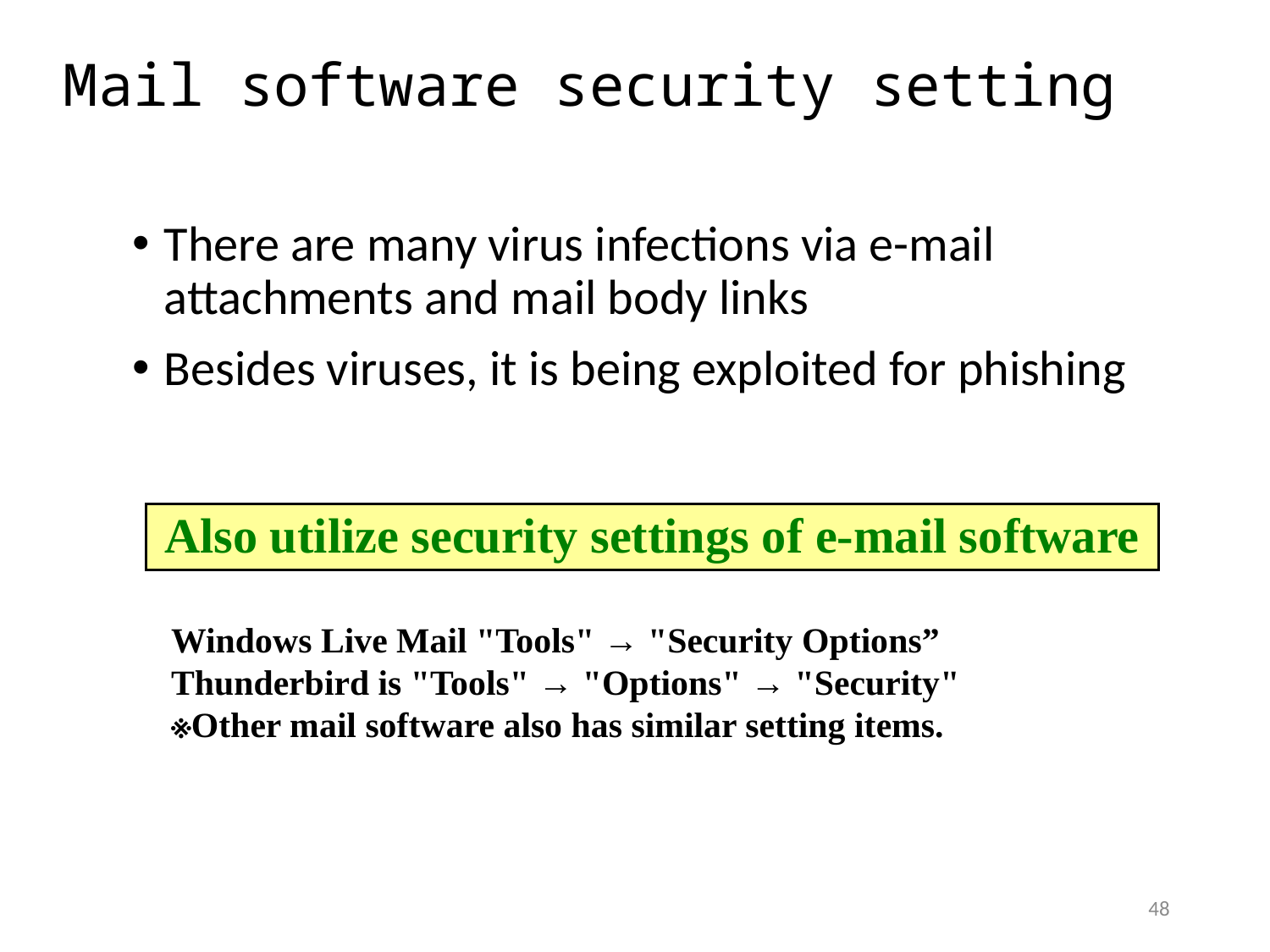

# Mail software security setting
There are many virus infections via e-mail attachments and mail body links
Besides viruses, it is being exploited for phishing

Also utilize security settings of e-mail software
Windows Live Mail "Tools" → "Security Options”
Thunderbird is "Tools" → "Options" → "Security"
※Other mail software also has similar setting items.

48